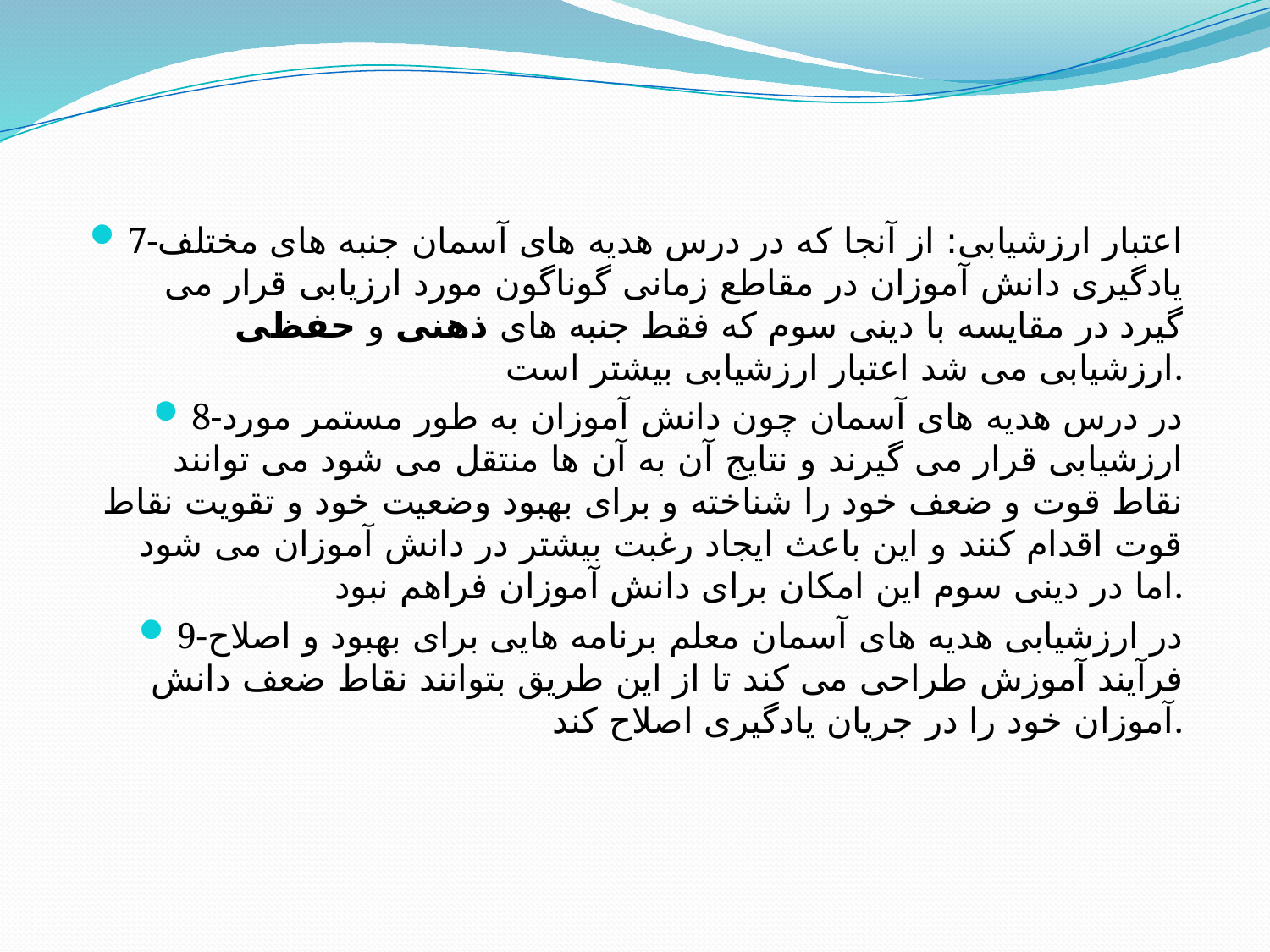

7-اعتبار ارزشیابی: از آنجا که در درس هدیه های آسمان جنبه های مختلف یادگیری دانش آموزان در مقاطع زمانی گوناگون مورد ارزیابی قرار می گیرد در مقایسه با دینی سوم که فقط جنبه های ذهنی و حفظی ارزشیابی می شد اعتبار ارزشیابی بیشتر است.
8-در درس هدیه های آسمان چون دانش آموزان به طور مستمر مورد ارزشیابی قرار می گیرند و نتایج آن به آن ها منتقل می شود می توانند نقاط قوت و ضعف خود را شناخته و برای بهبود وضعیت خود و تقویت نقاط قوت اقدام کنند و این باعث ایجاد رغبت بیشتر در دانش آموزان می شود اما در دینی سوم این امکان برای دانش آموزان فراهم نبود.
9-در ارزشیابی هدیه های آسمان معلم برنامه هایی برای بهبود و اصلاح فرآیند آموزش طراحی می کند تا از این طریق بتوانند نقاط ضعف دانش آموزان خود را در جریان یادگیری اصلاح کند.